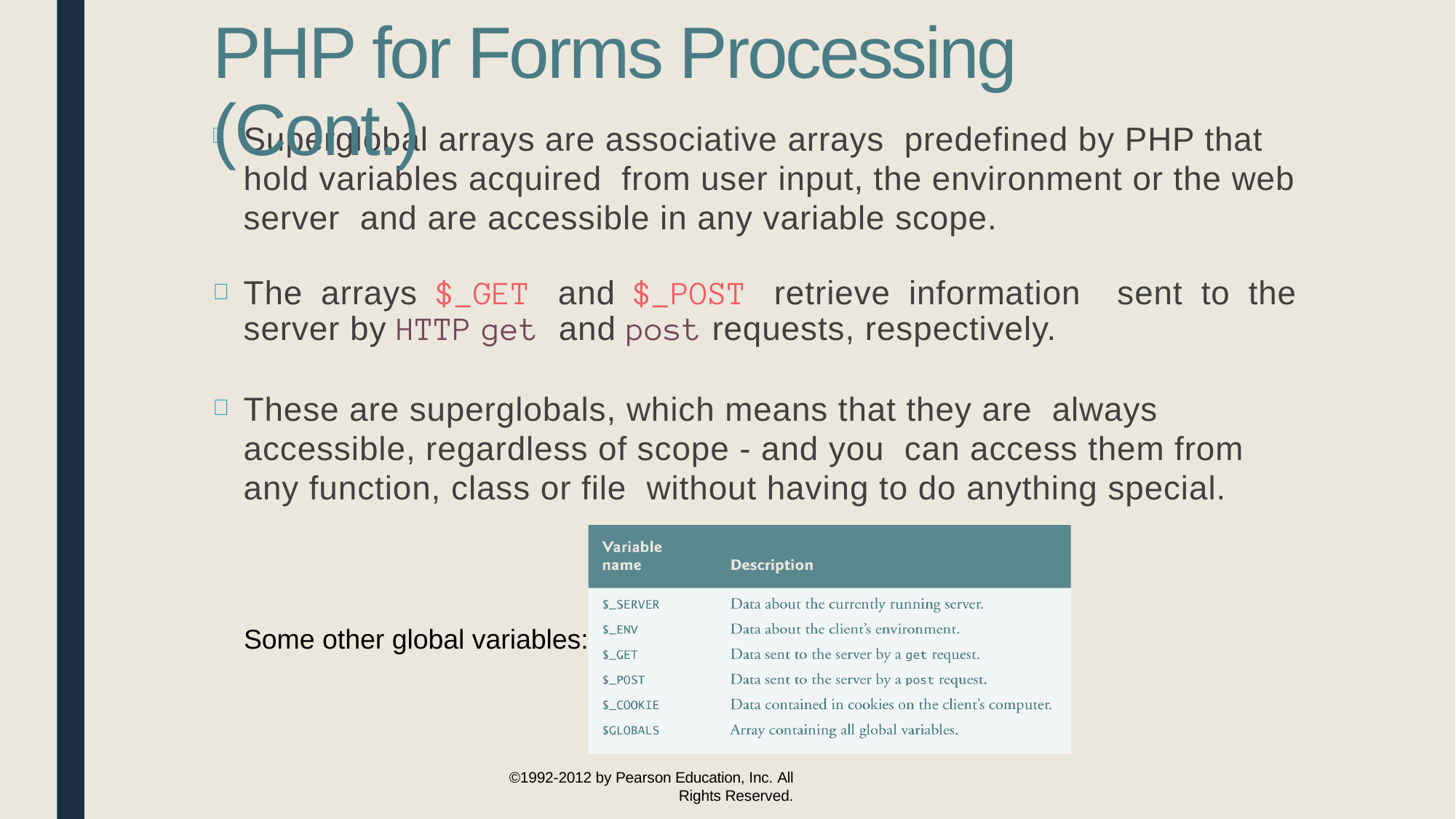

PHP for Forms Processing (Cont.)
Superglobal arrays are associative arrays  predefined by PHP that hold variables acquired  from user input, the environment or the web server  and are accessible in any variable scope.

The arrays $_GET and $_POST retrieve information  sent to the server by HTTP get  and post requests, respectively.

These are superglobals, which means that they are  always accessible, regardless of scope - and you  can access them from any function, class or file  without having to do anything special.

Some other global variables:
©1992-2012 by Pearson Education, Inc. All
Rights Reserved.